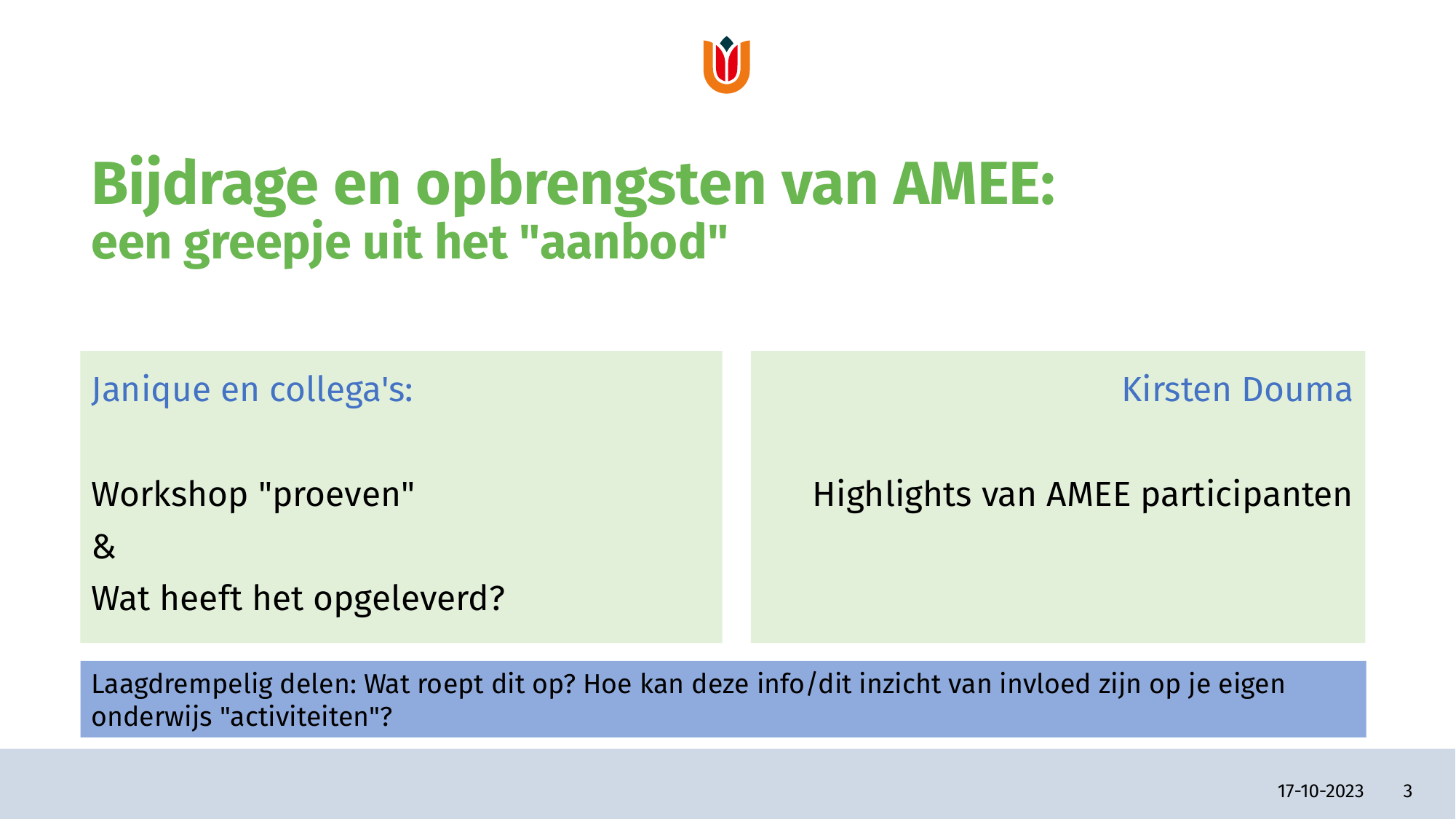

# Bijdrage en opbrengsten van AMEE: een greepje uit het "aanbod"
Janique en collega's:

Workshop "proeven"
&
Wat heeft het opgeleverd?
Kirsten Douma

Highlights van AMEE participanten

Laagdrempelig delen: Wat roept dit op? Hoe kan deze info/dit inzicht van invloed zijn op je eigen onderwijs "activiteiten"?
17-10-2023
3